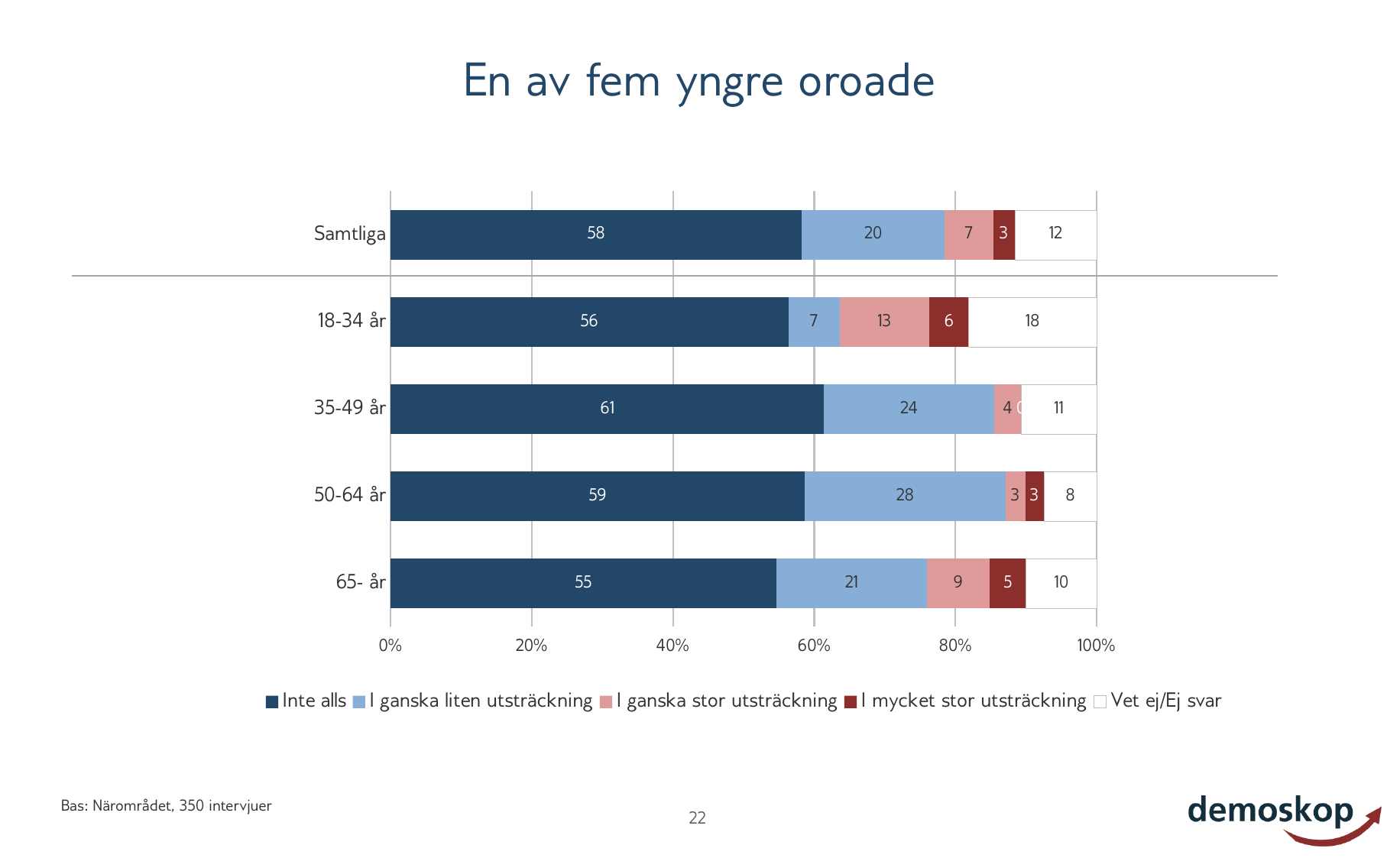

# En av fem yngre oroade

### Chart

| Category | Inte alls | I ganska liten utsträckning | I ganska stor utsträckning | I mycket stor utsträckning | Vet ej/Ej svar |
|---|---|---|---|---|---|
| Samtliga | 58.2 | 20.2 | 6.9 | 3.0 | 11.6 |
| 18-34 år | 56.4 | 7.3 | 12.7 | 5.5 | 18.2 |
| 35-49 år | 61.4 | 24.1 | 3.8 | 0.0 | 10.7 |
| 50-64 år | 58.7 | 28.4 | 2.8 | 2.6 | 7.5 |
| 65- år | 54.6 | 21.4 | 8.8 | 5.2 | 10.0 |
Bas: Närområdet, 350 intervjuer
22